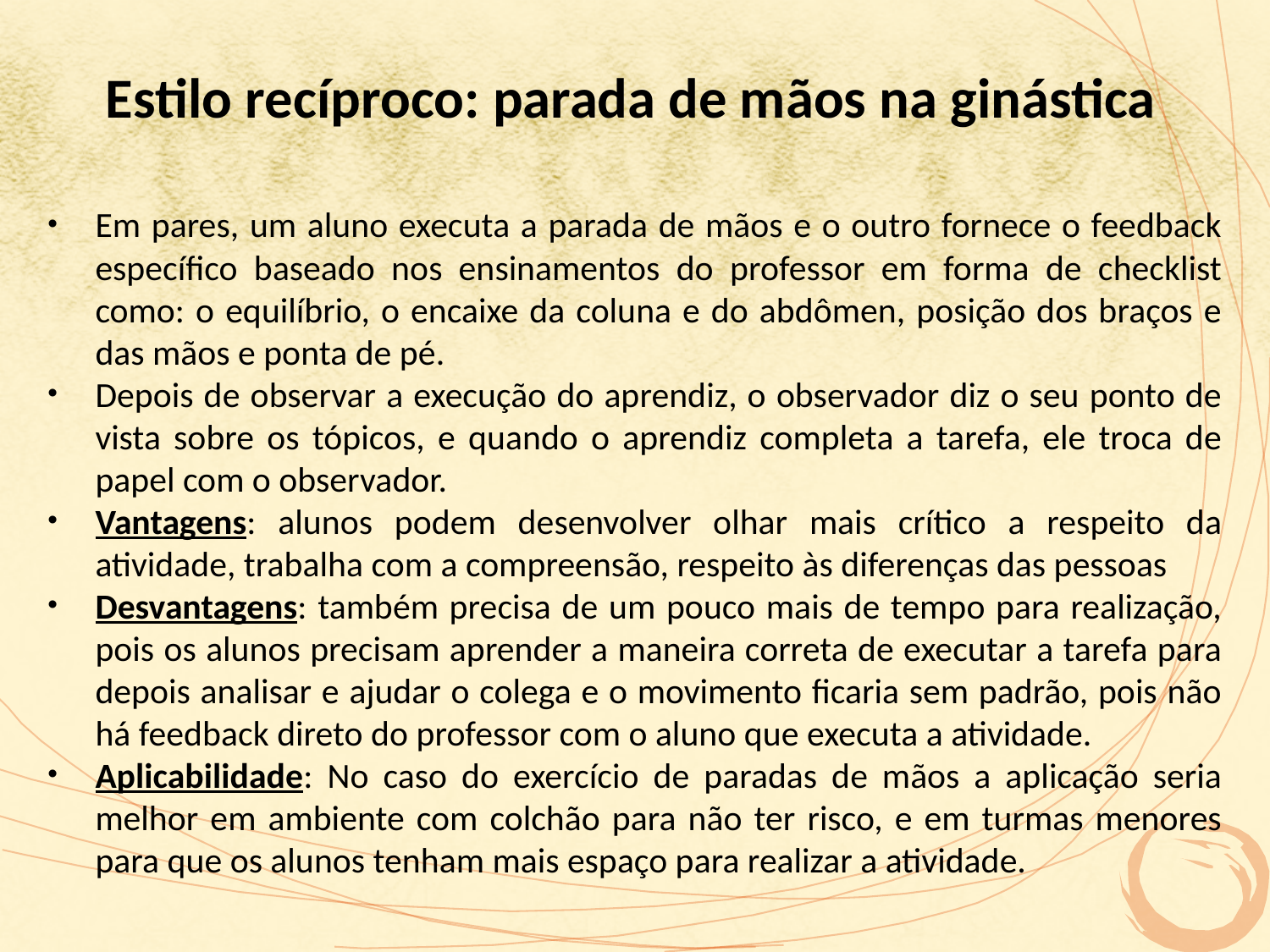

# Estilo recíproco: parada de mãos na ginástica
Em pares, um aluno executa a parada de mãos e o outro fornece o feedback específico baseado nos ensinamentos do professor em forma de checklist como: o equilíbrio, o encaixe da coluna e do abdômen, posição dos braços e das mãos e ponta de pé.
Depois de observar a execução do aprendiz, o observador diz o seu ponto de vista sobre os tópicos, e quando o aprendiz completa a tarefa, ele troca de papel com o observador.
Vantagens: alunos podem desenvolver olhar mais crítico a respeito da atividade, trabalha com a compreensão, respeito às diferenças das pessoas
Desvantagens: também precisa de um pouco mais de tempo para realização, pois os alunos precisam aprender a maneira correta de executar a tarefa para depois analisar e ajudar o colega e o movimento ficaria sem padrão, pois não há feedback direto do professor com o aluno que executa a atividade.
Aplicabilidade: No caso do exercício de paradas de mãos a aplicação seria melhor em ambiente com colchão para não ter risco, e em turmas menores para que os alunos tenham mais espaço para realizar a atividade.